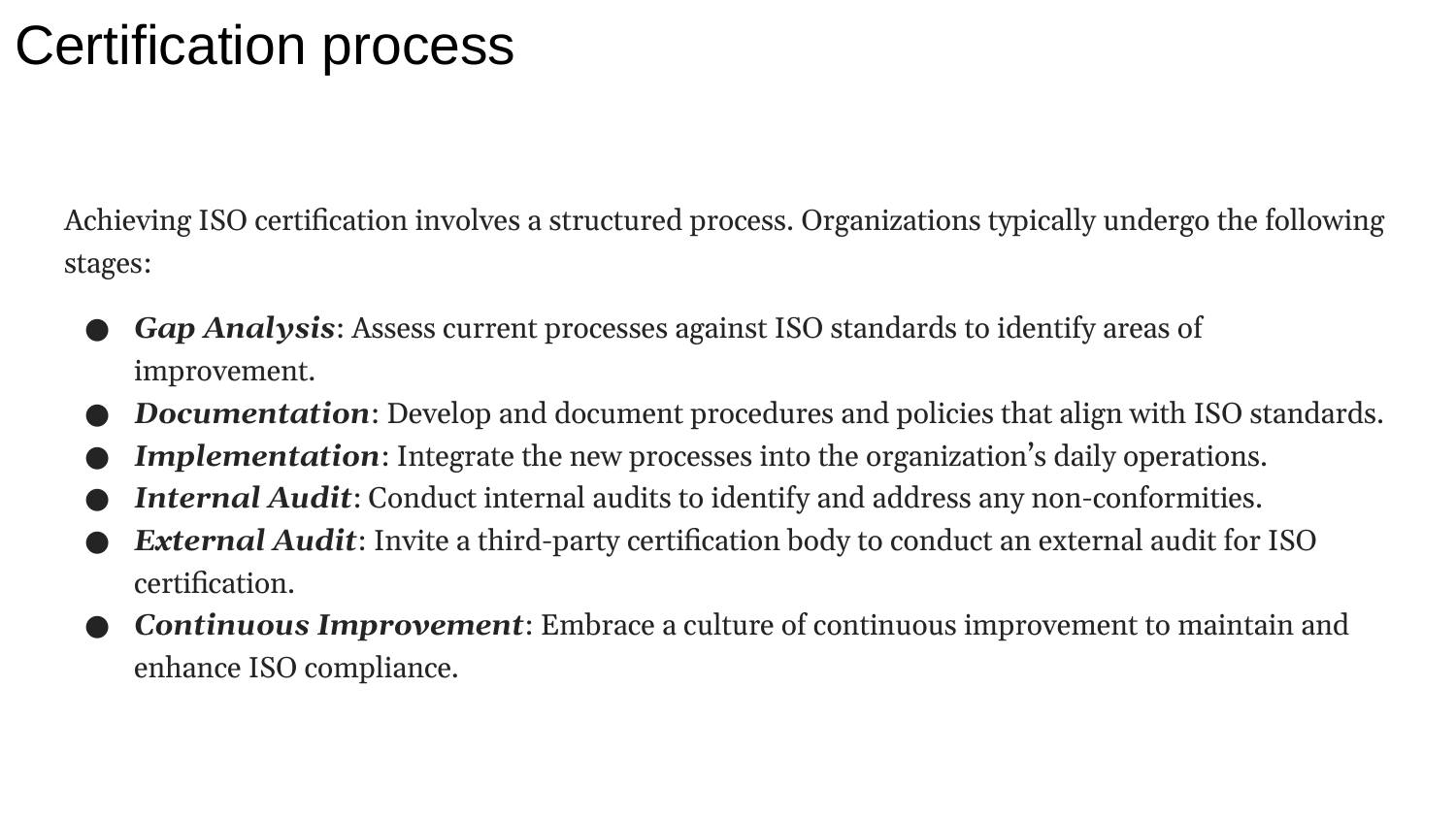

# Certification process
Achieving ISO certification involves a structured process. Organizations typically undergo the following stages:
Gap Analysis: Assess current processes against ISO standards to identify areas of improvement.
Documentation: Develop and document procedures and policies that align with ISO standards.
Implementation: Integrate the new processes into the organization’s daily operations.
Internal Audit: Conduct internal audits to identify and address any non-conformities.
External Audit: Invite a third-party certification body to conduct an external audit for ISO certification.
Continuous Improvement: Embrace a culture of continuous improvement to maintain and enhance ISO compliance.